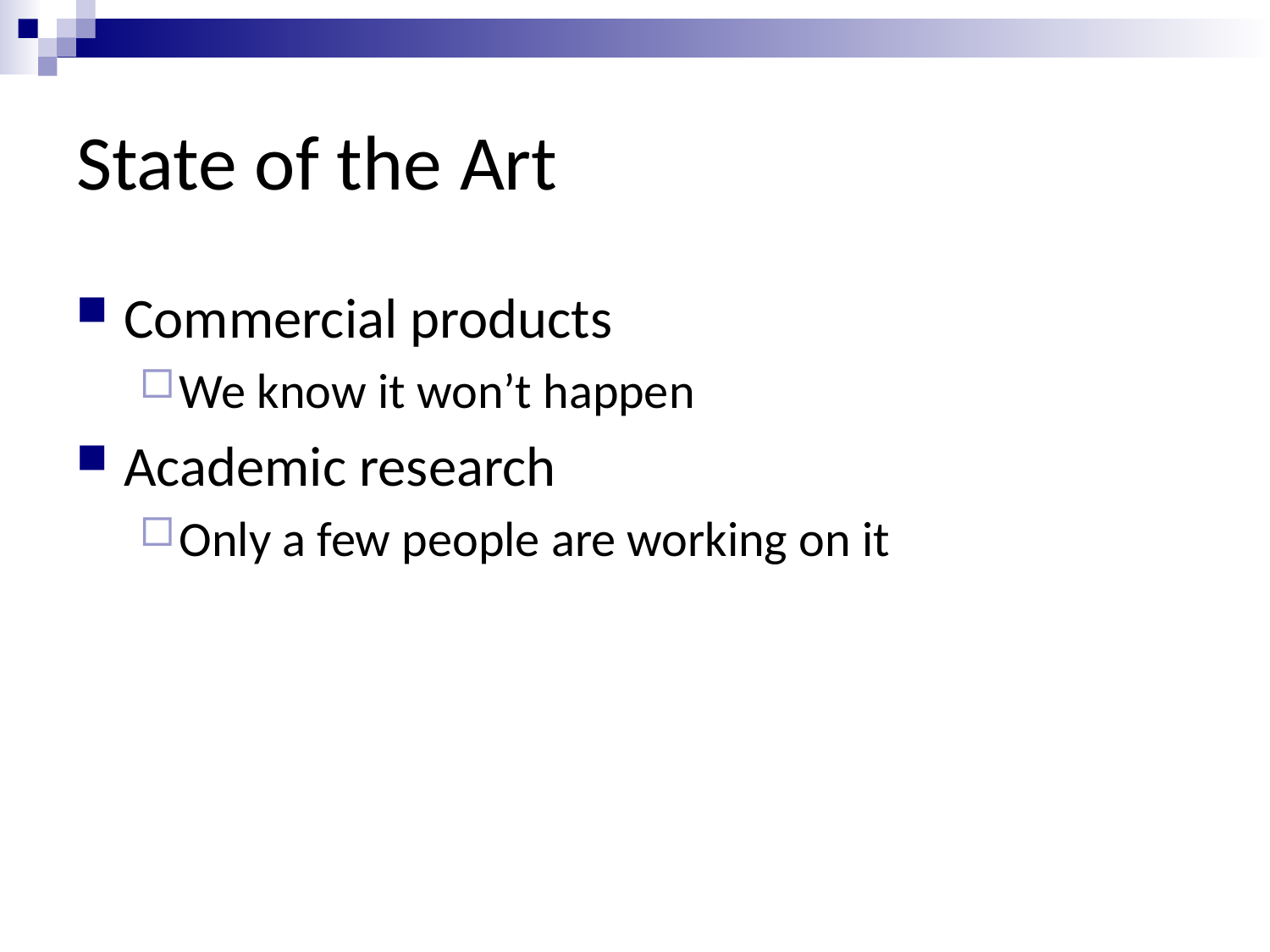

# State of the Art
Commercial products
We know it won’t happen
Academic research
Only a few people are working on it